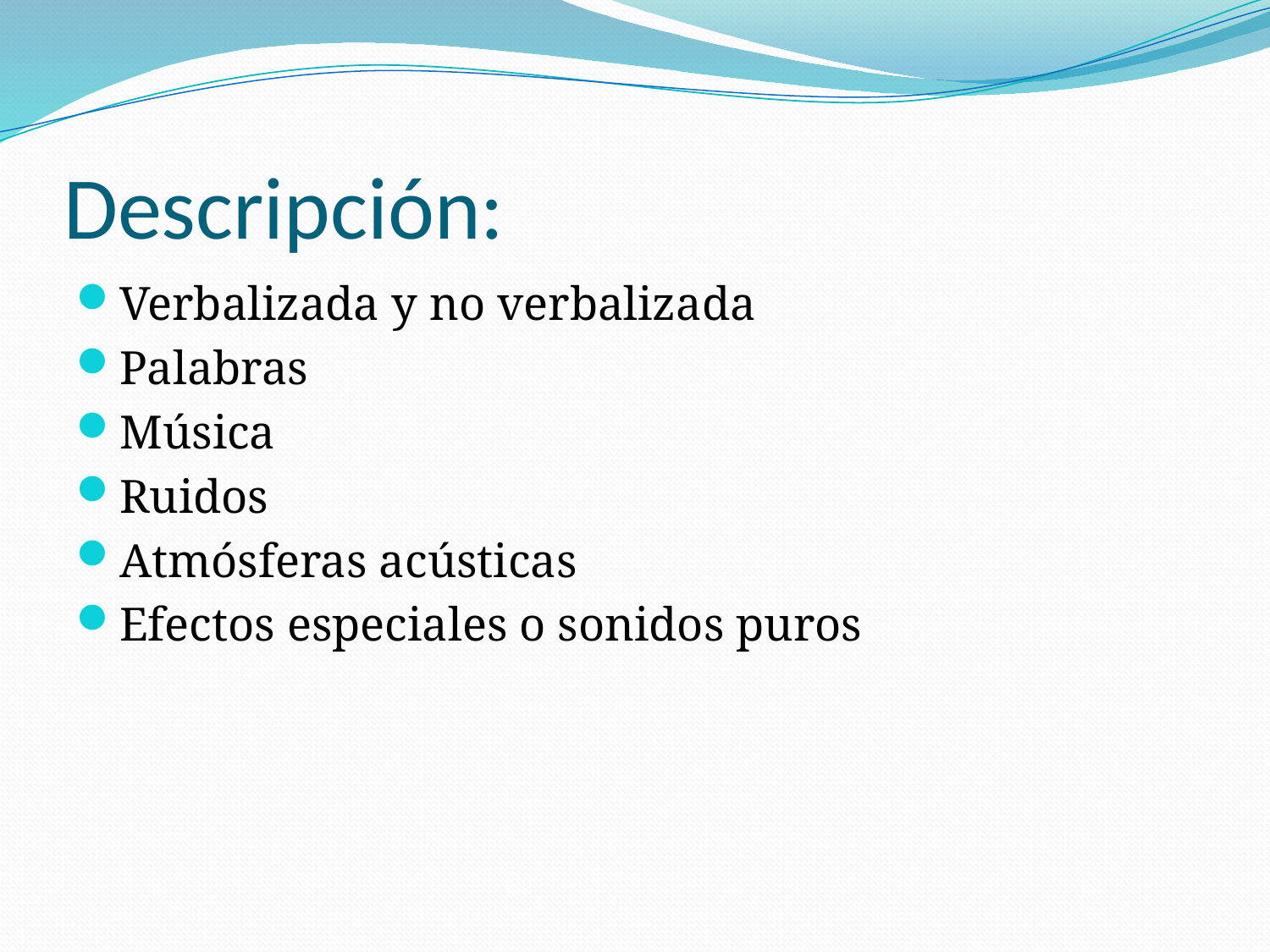

# Descripción:
Verbalizada y no verbalizada
Palabras
Música
Ruidos
Atmósferas acústicas
Efectos especiales o sonidos puros